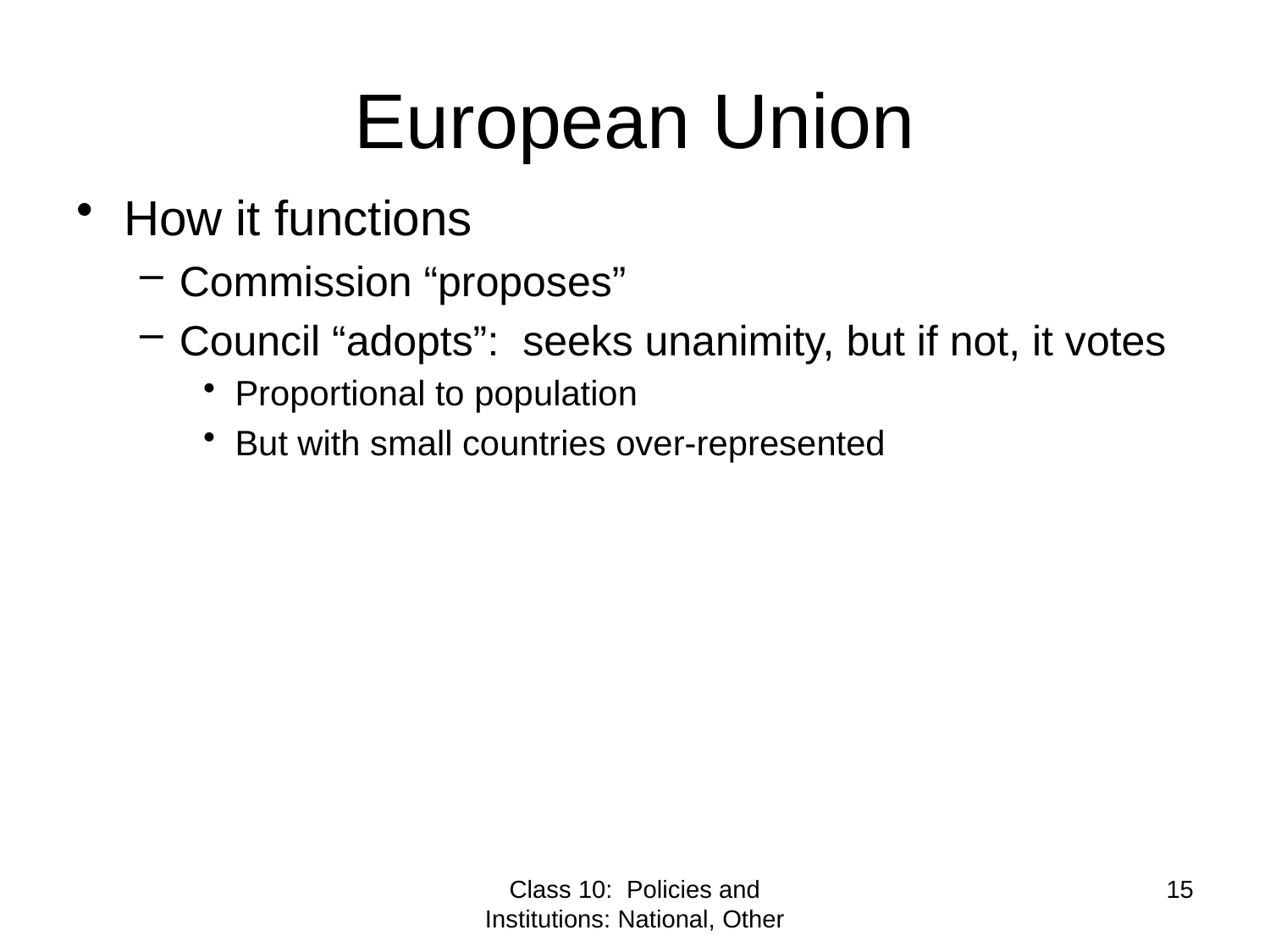

# European Union
How it functions
Commission “proposes”
Council “adopts”:  seeks unanimity, but if not, it votes
Proportional to population
But with small countries over-represented

Class 10:  Policies and Institutions: National, Other
15